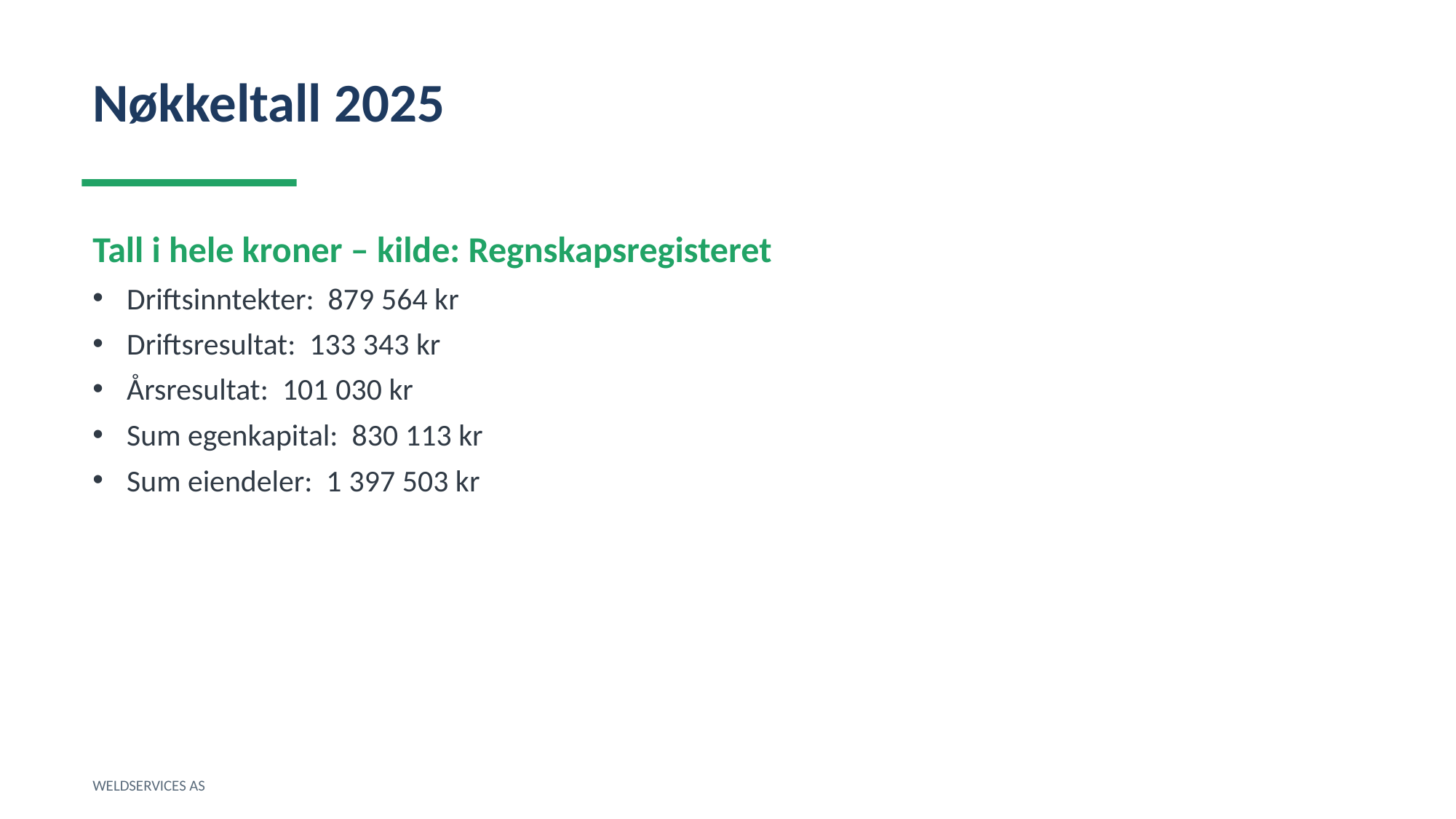

Nøkkeltall 2025

Tall i hele kroner – kilde: Regnskapsregisteret
Driftsinntekter:  879 564 kr
Driftsresultat:  133 343 kr
Årsresultat:  101 030 kr
Sum egenkapital:  830 113 kr
Sum eiendeler:  1 397 503 kr
WELDSERVICES AS